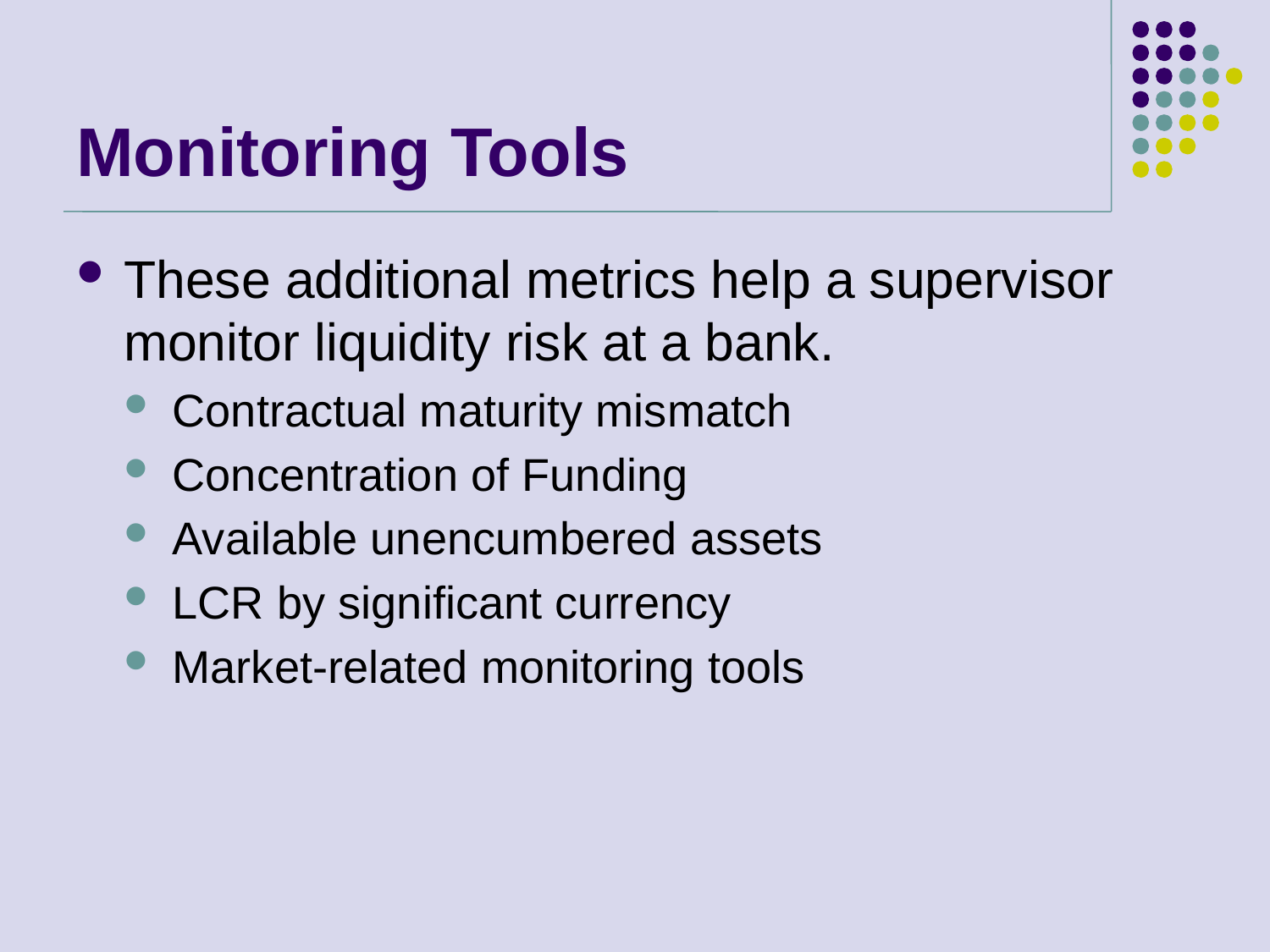

# Monitoring Tools
These additional metrics help a supervisor monitor liquidity risk at a bank.
Contractual maturity mismatch
Concentration of Funding
Available unencumbered assets
LCR by significant currency
Market-related monitoring tools